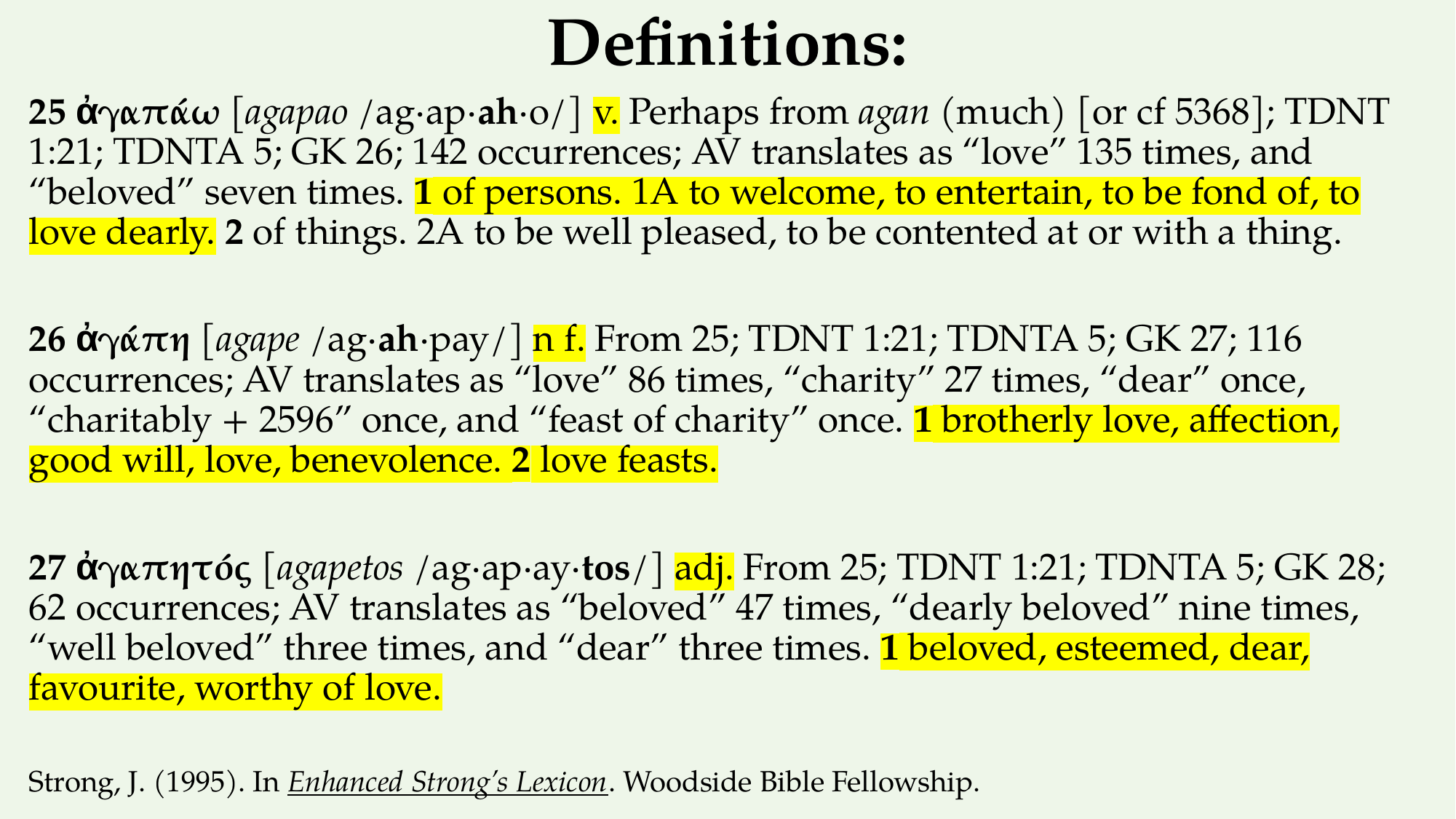

# Definitions:
25 ἀγαπάω [agapao /ag·ap·ah·o/] v. Perhaps from agan (much) [or cf 5368]; TDNT 1:21; TDNTA 5; GK 26; 142 occurrences; AV translates as “love” 135 times, and “beloved” seven times. 1 of persons. 1a to welcome, to entertain, to be fond of, to love dearly. 2 of things. 2a to be well pleased, to be contented at or with a thing.

26 ἀγάπη [agape /ag·ah·pay/] n f. From 25; TDNT 1:21; TDNTA 5; GK 27; 116 occurrences; AV translates as “love” 86 times, “charity” 27 times, “dear” once, “charitably + 2596” once, and “feast of charity” once. 1 brotherly love, affection, good will, love, benevolence. 2 love feasts.

27 ἀγαπητός [agapetos /ag·ap·ay·tos/] adj. From 25; TDNT 1:21; TDNTA 5; GK 28; 62 occurrences; AV translates as “beloved” 47 times, “dearly beloved” nine times, “well beloved” three times, and “dear” three times. 1 beloved, esteemed, dear, favourite, worthy of love.

Strong, J. (1995). In Enhanced Strong’s Lexicon. Woodside Bible Fellowship.